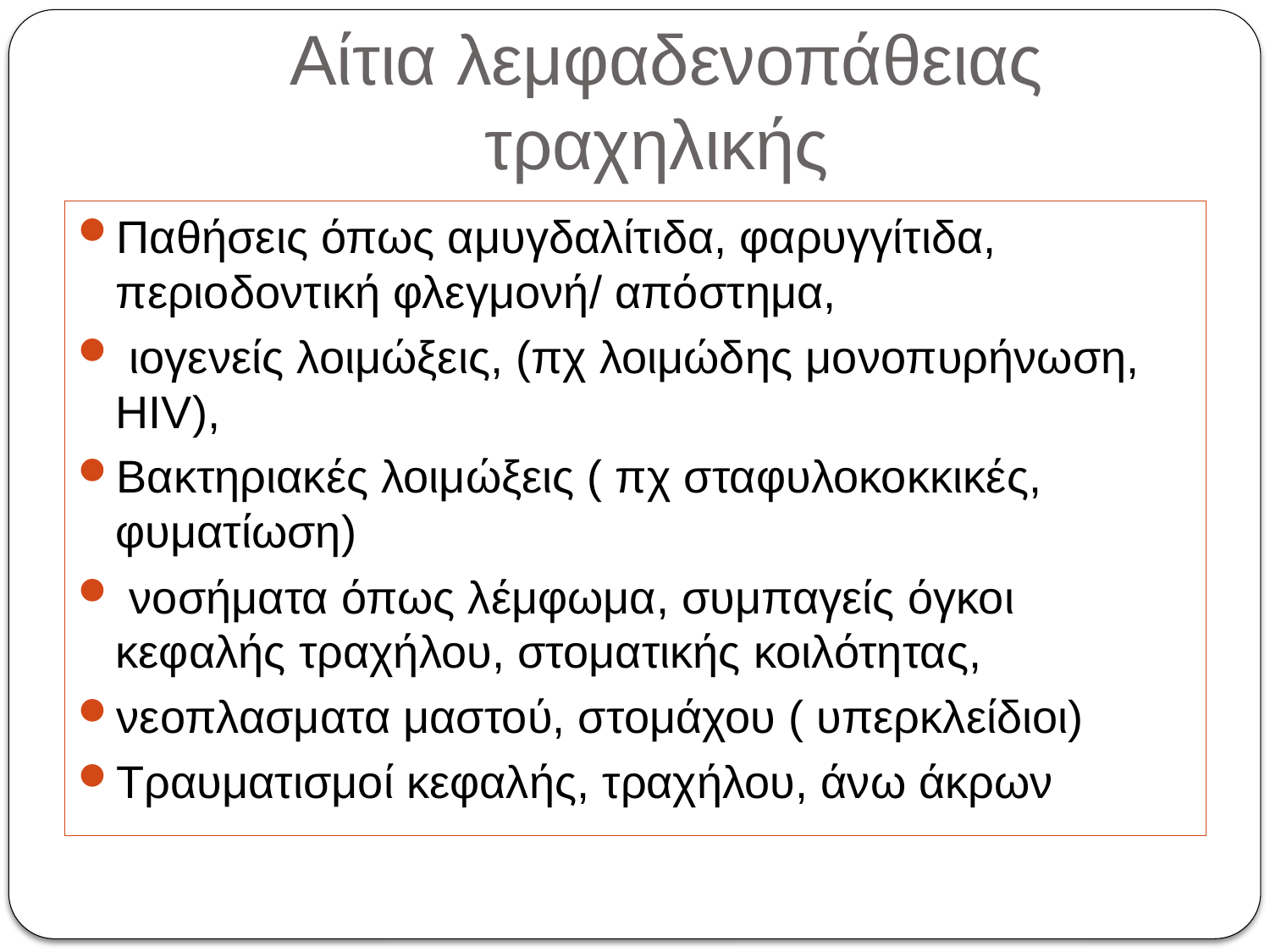

# Αίτια λεμφαδενοπάθειας τραχηλικής
Παθήσεις όπως αμυγδαλίτιδα, φαρυγγίτιδα, περιοδοντική φλεγμονή/ απόστημα,
 ιογενείς λοιμώξεις, (πχ λοιμώδης μονοπυρήνωση, HIV),
Βακτηριακές λοιμώξεις ( πχ σταφυλοκοκκικές, φυματίωση)
 νοσήματα όπως λέμφωμα, συμπαγείς όγκοι κεφαλής τραχήλου, στοματικής κοιλότητας,
νεοπλασματα μαστού, στομάχου ( υπερκλείδιοι)
Τραυματισμοί κεφαλής, τραχήλου, άνω άκρων